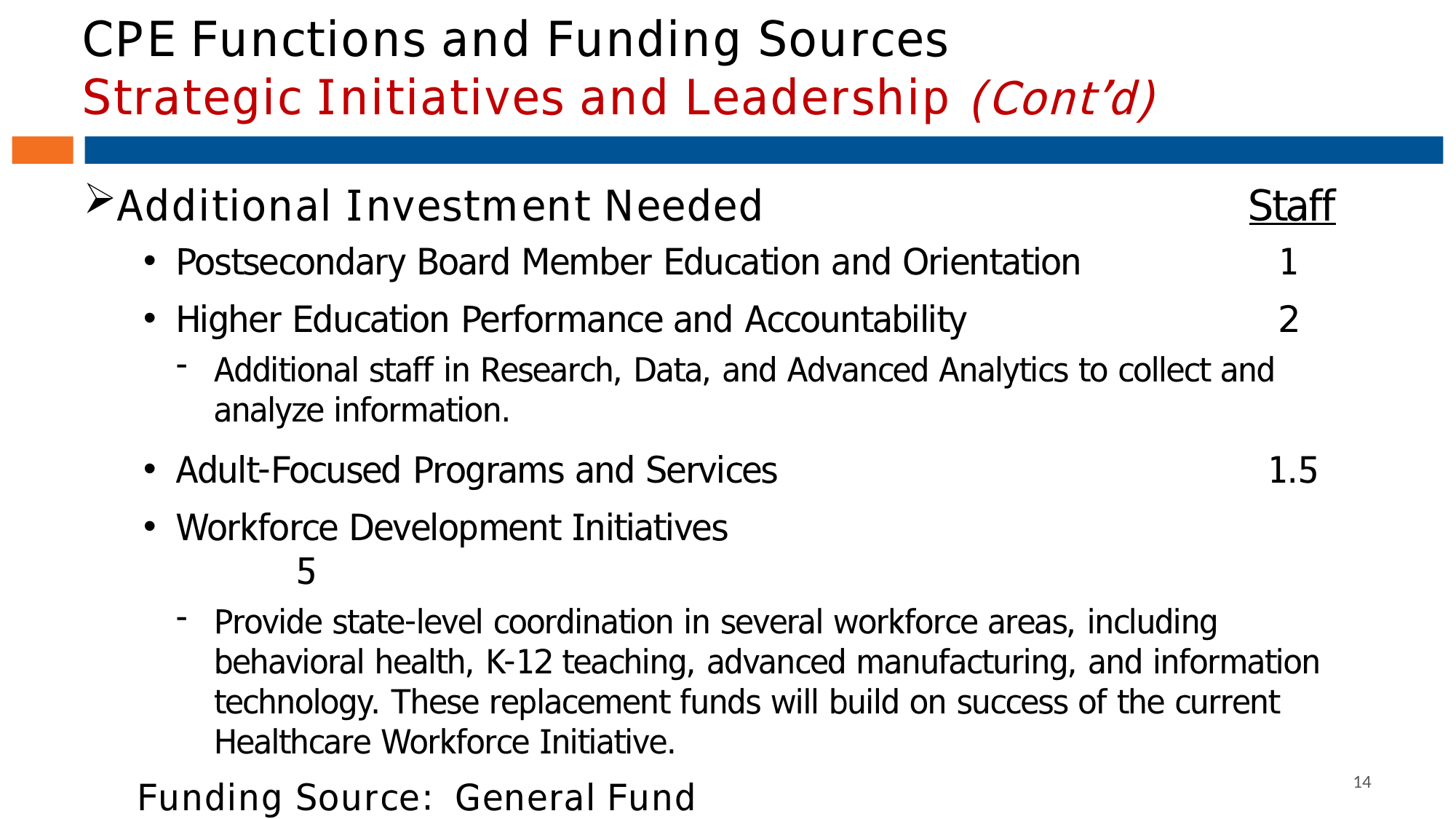

# CPE Functions and Funding Sources Strategic Initiatives and Leadership (Cont’d)
Additional Investment Needed			    	      Staff
Postsecondary Board Member Education and Orientation		 1
Higher Education Performance and Accountability			 2
Additional staff in Research, Data, and Advanced Analytics to collect and analyze information.
Adult-Focused Programs and Services					1.5
Workforce Development Initiatives						 5
Provide state-level coordination in several workforce areas, including behavioral health, K-12 teaching, advanced manufacturing, and information technology. These replacement funds will build on success of the current Healthcare Workforce Initiative.
Funding Source:  General Fund
14